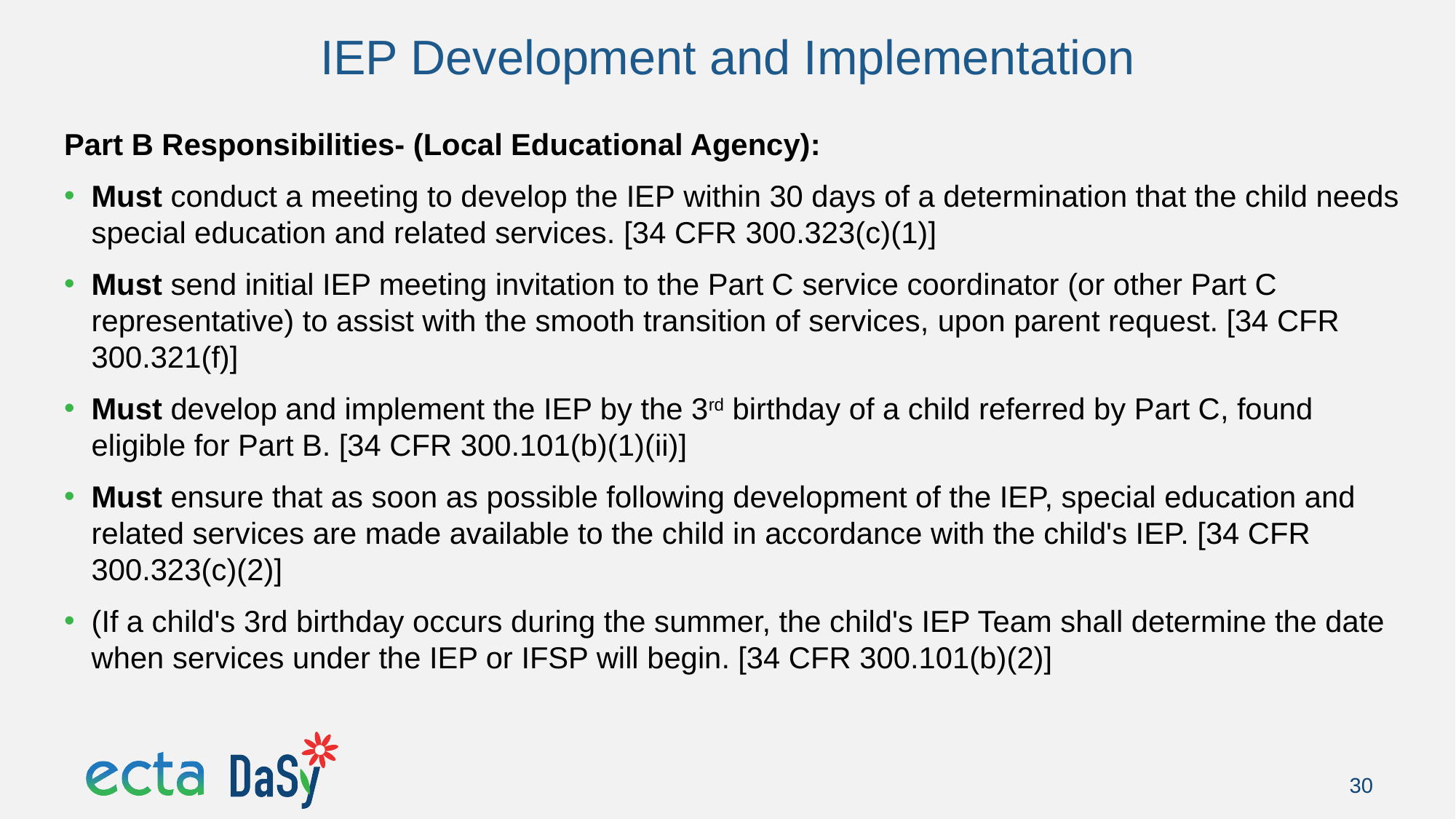

# IEP Development and Implementation
Part B Responsibilities- (Local Educational Agency):
Must conduct a meeting to develop the IEP within 30 days of a determination that the child needs special education and related services. [34 CFR 300.323(c)(1)]
Must send initial IEP meeting invitation to the Part C service coordinator (or other Part C representative) to assist with the smooth transition of services, upon parent request. [34 CFR 300.321(f)]
Must develop and implement the IEP by the 3rd birthday of a child referred by Part C, found eligible for Part B. [34 CFR 300.101(b)(1)(ii)]
Must ensure that as soon as possible following development of the IEP, special education and related services are made available to the child in accordance with the child's IEP. [34 CFR 300.323(c)(2)]
(If a child's 3rd birthday occurs during the summer, the child's IEP Team shall determine the date when services under the IEP or IFSP will begin. [34 CFR 300.101(b)(2)]
30